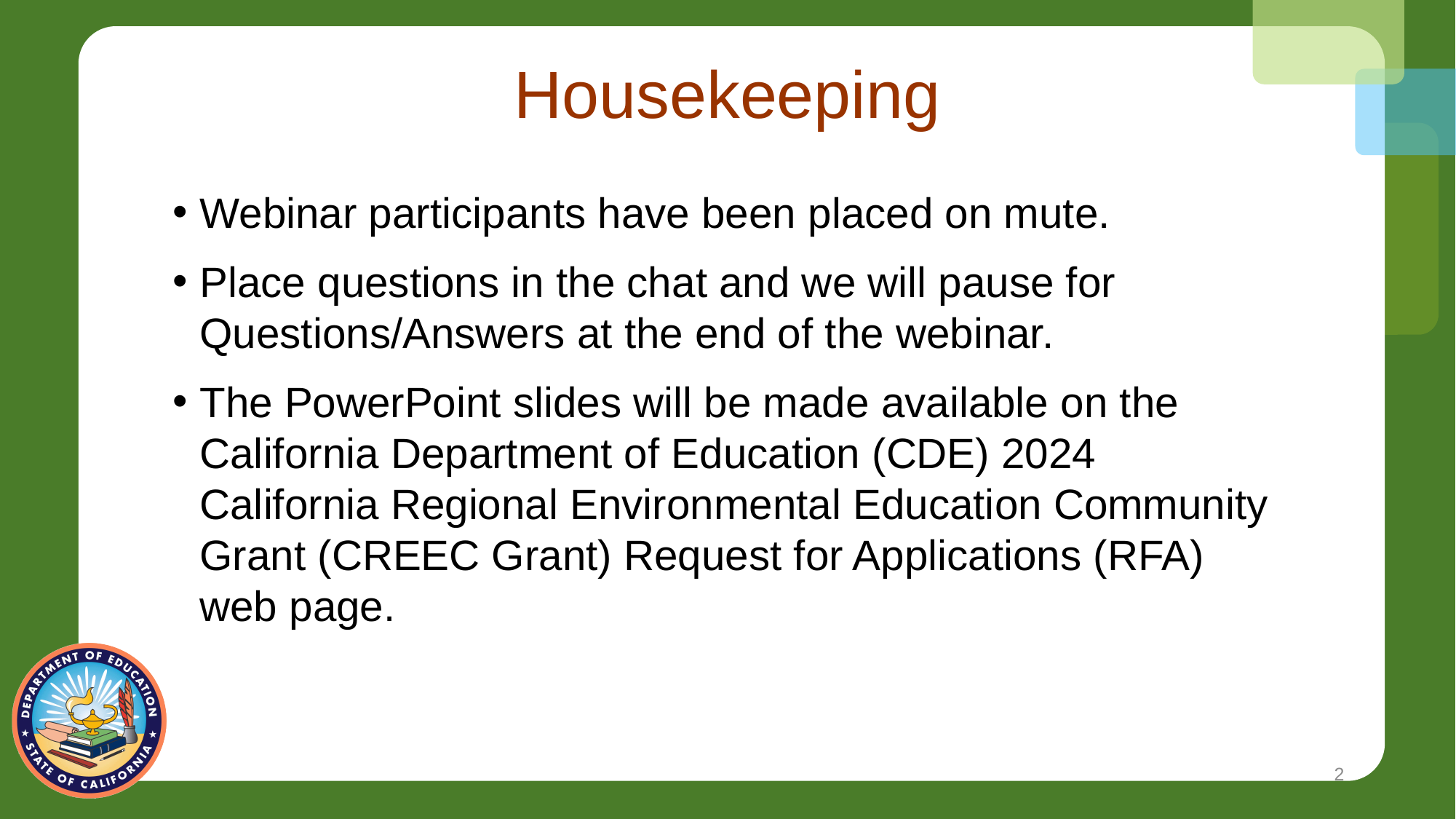

# Housekeeping
Webinar participants have been placed on mute.
Place questions in the chat and we will pause for Questions/Answers at the end of the webinar.
The PowerPoint slides will be made available on the California Department of Education (CDE) 2024 California Regional Environmental Education Community Grant (CREEC Grant) Request for Applications (RFA) web page.
2